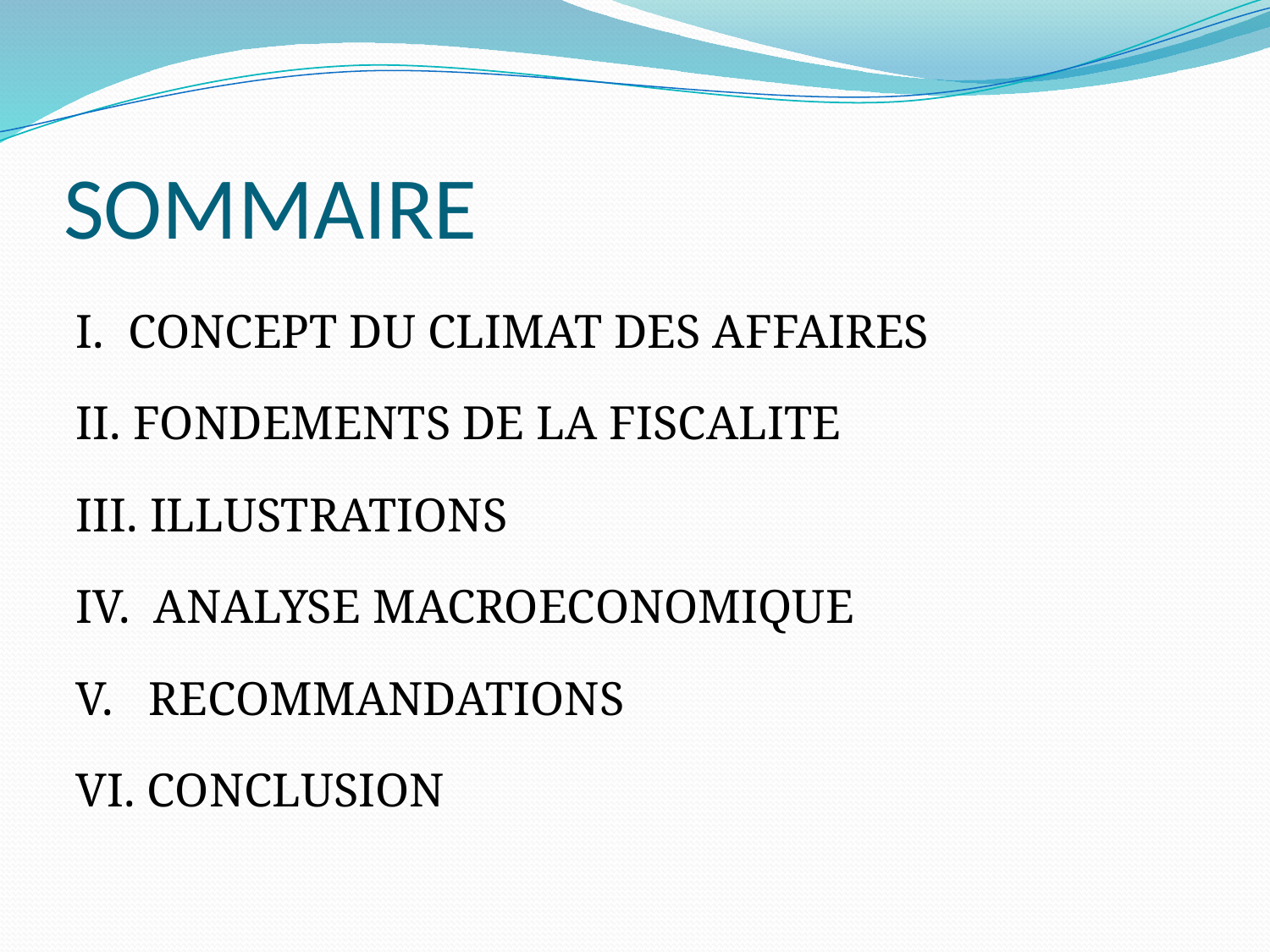

# SOMMAIRE
I.  CONCEPT DU CLIMAT DES AFFAIRES
II. FONDEMENTS DE LA FISCALITE
III. ILLUSTRATIONS
IV.  ANALYSE MACROECONOMIQUE
V.   RECOMMANDATIONS
VI. CONCLUSION